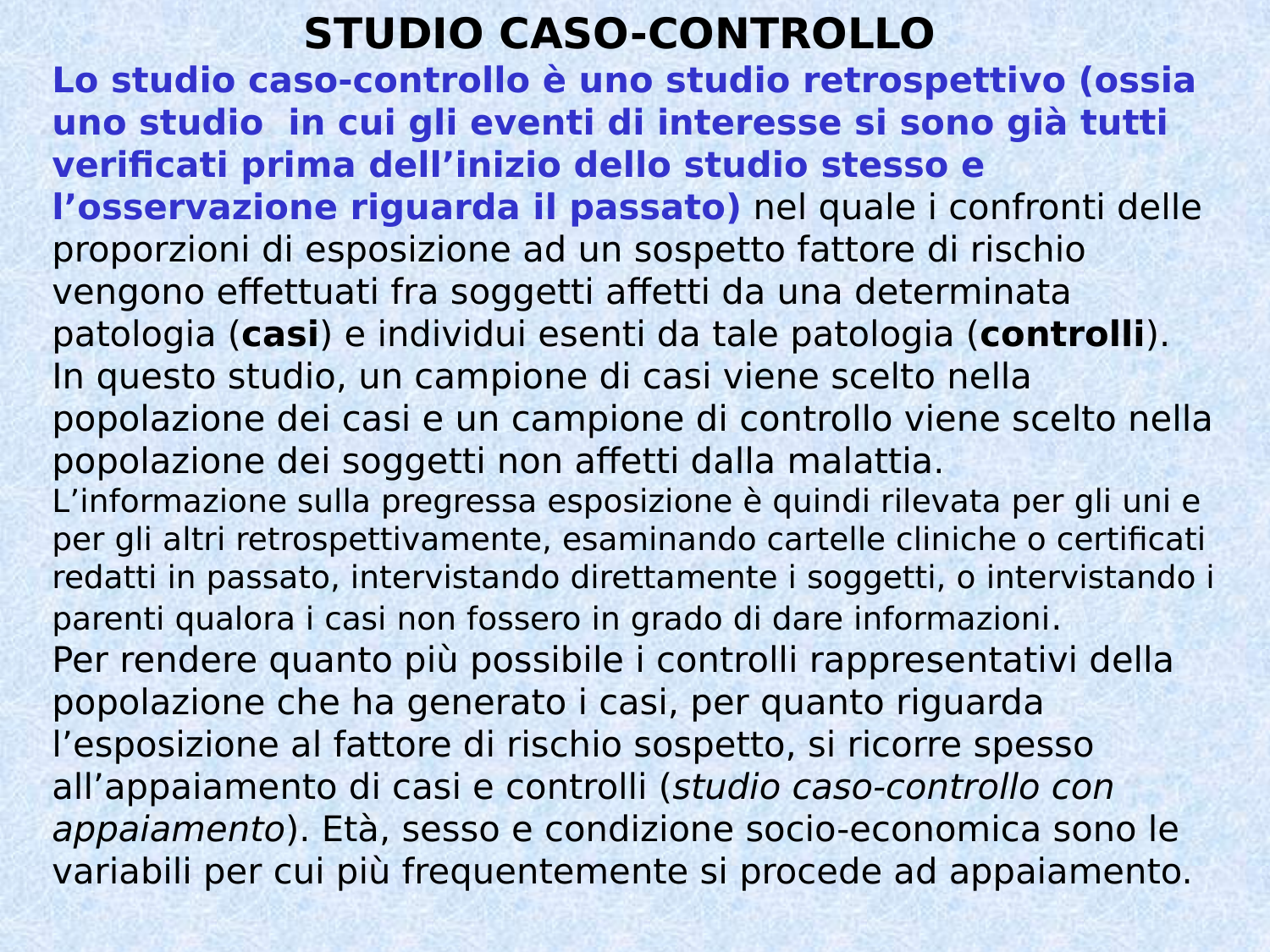

STUDIO CASO-CONTROLLO
Lo studio caso-controllo è uno studio retrospettivo (ossia uno studio  in cui gli eventi di interesse si sono già tutti verificati prima dell’inizio dello studio stesso e l’osservazione riguarda il passato) nel quale i confronti delle proporzioni di esposizione ad un sospetto fattore di rischio vengono effettuati fra soggetti affetti da una determinata patologia (casi) e individui esenti da tale patologia (controlli).
In questo studio, un campione di casi viene scelto nella popolazione dei casi e un campione di controllo viene scelto nella popolazione dei soggetti non affetti dalla malattia.
L’informazione sulla pregressa esposizione è quindi rilevata per gli uni e per gli altri retrospettivamente, esaminando cartelle cliniche o certificati redatti in passato, intervistando direttamente i soggetti, o intervistando i parenti qualora i casi non fossero in grado di dare informazioni.
Per rendere quanto più possibile i controlli rappresentativi della popolazione che ha generato i casi, per quanto riguarda l’esposizione al fattore di rischio sospetto, si ricorre spesso all’appaiamento di casi e controlli (studio caso-controllo con appaiamento). Età, sesso e condizione socio-economica sono le variabili per cui più frequentemente si procede ad appaiamento.